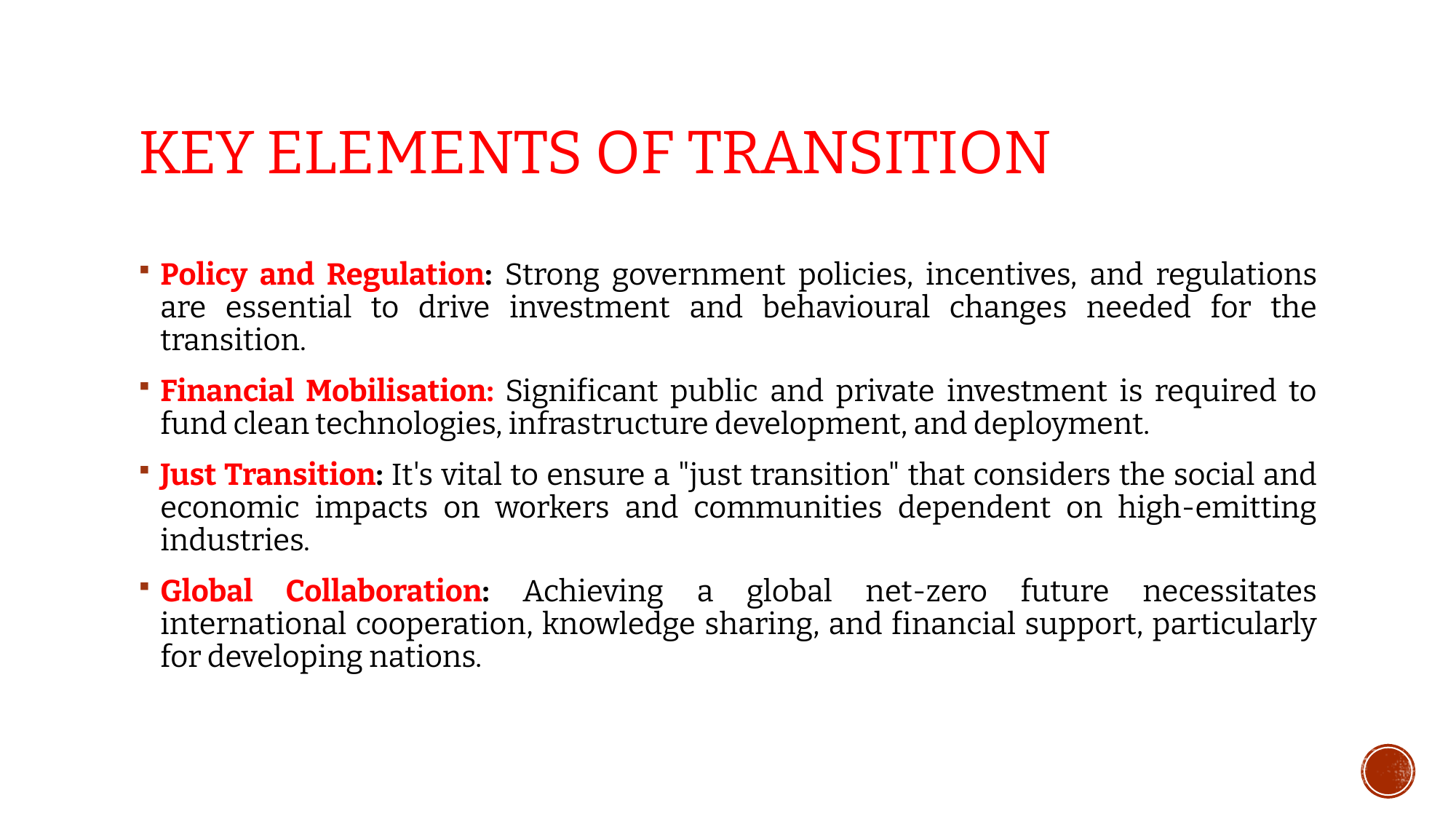

# KEY ELEMENTS OF TRANSITION
Policy and Regulation: Strong government policies, incentives, and regulations are essential to drive investment and behavioural changes needed for the transition.
Financial Mobilisation: Significant public and private investment is required to fund clean technologies, infrastructure development, and deployment.
Just Transition: It's vital to ensure a "just transition" that considers the social and economic impacts on workers and communities dependent on high-emitting industries.
Global Collaboration: Achieving a global net-zero future necessitates international cooperation, knowledge sharing, and financial support, particularly for developing nations.